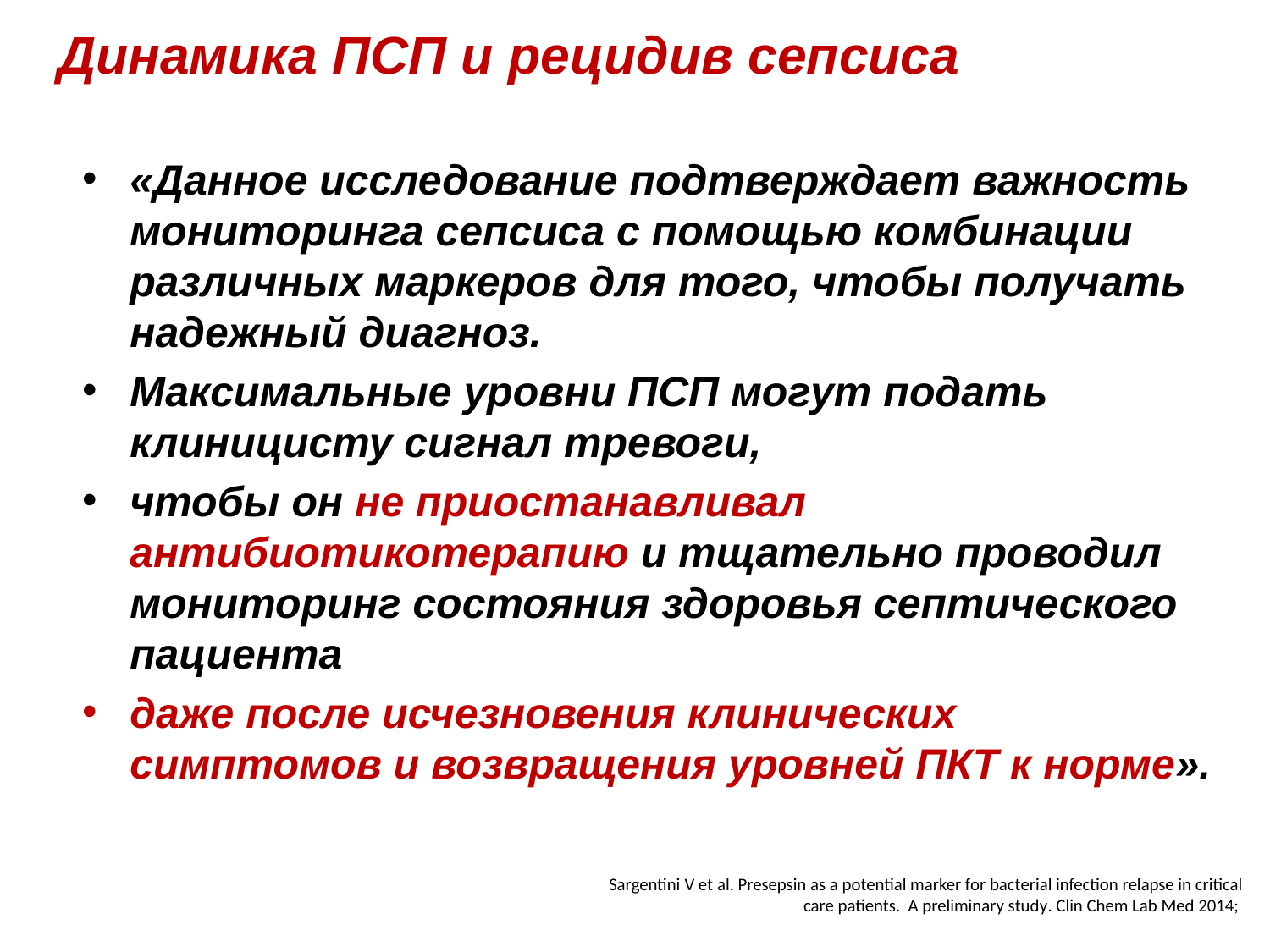

# Динамика ПСП и рецидив сепсиса
«Данное исследование подтверждает важность мониторинга сепсиса с помощью комбинации различных маркеров для того, чтобы получать надежный диагноз.
Максимальные уровни ПСП могут подать клиницисту сигнал тревоги,
чтобы он не приостанавливал антибиотикотерапию и тщательно проводил мониторинг состояния здоровья септического пациента
даже после исчезновения клинических симптомов и возвращения уровней ПКТ к норме».
Sargentini V et al. Presepsin as a potential marker for bacterial infection relapse in critical care patients.  A preliminary study. Clin Chem Lab Med 2014;